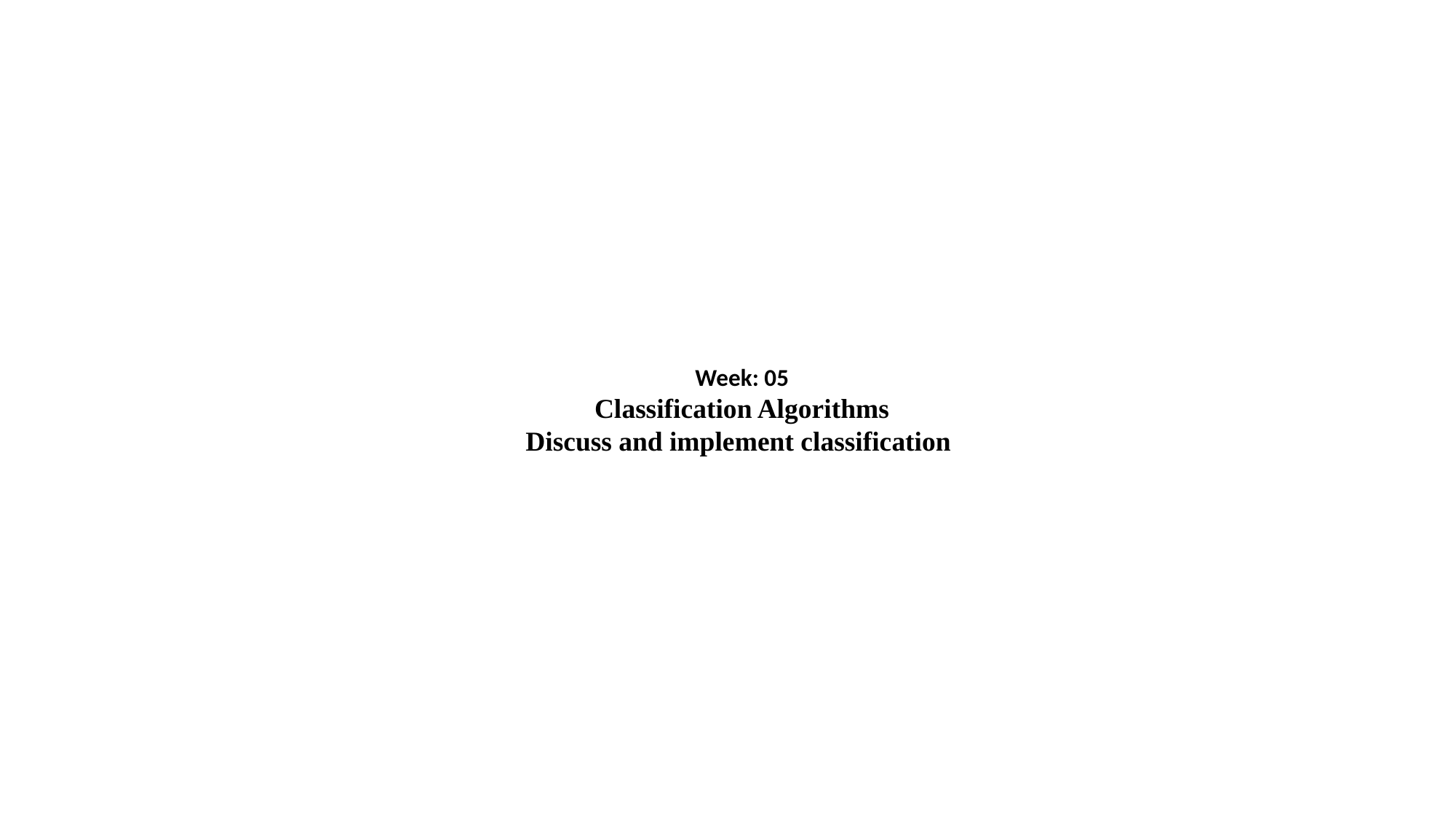

Week: 05
Classification Algorithms
Discuss and implement classification